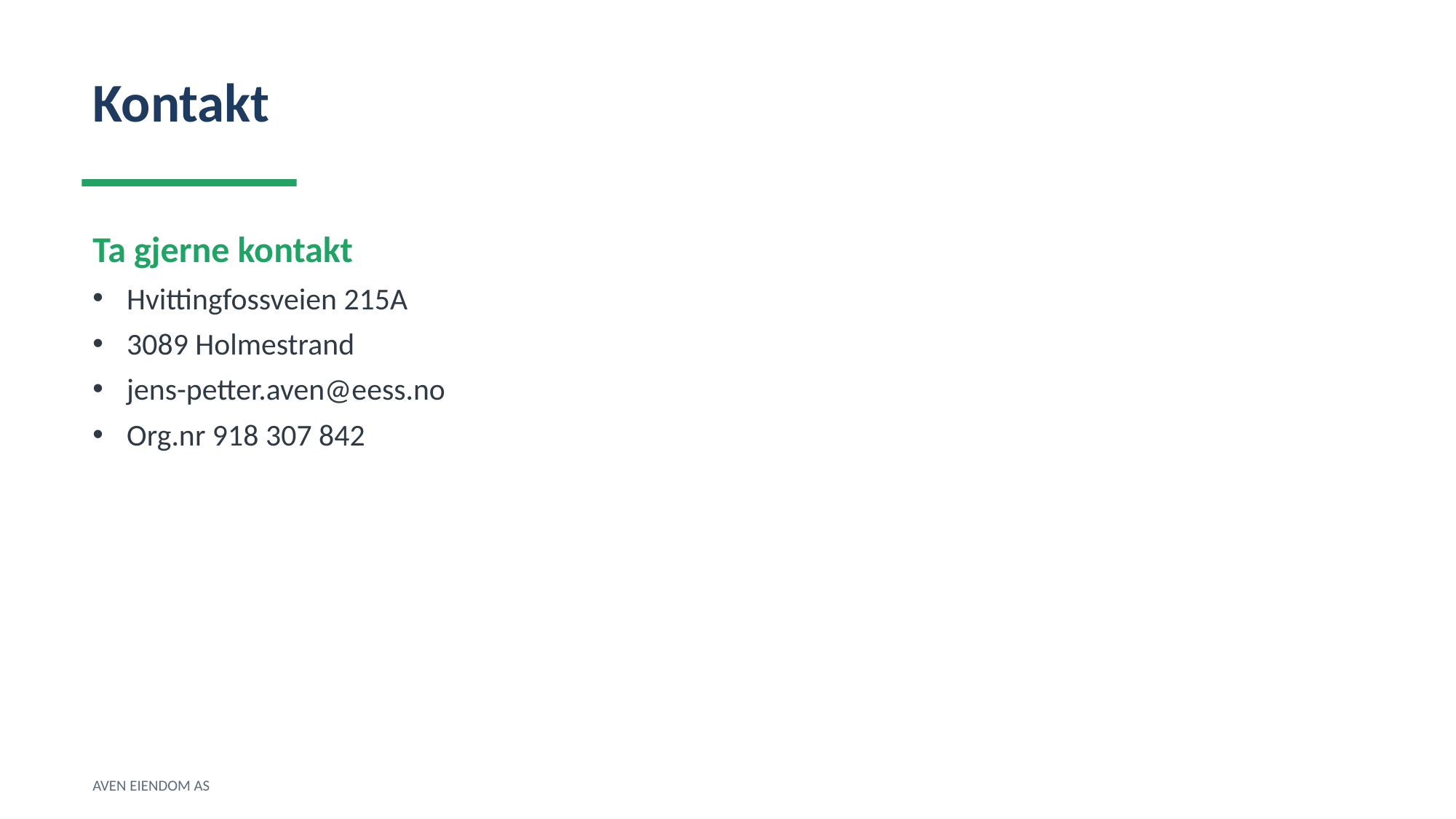

Kontakt

Ta gjerne kontakt
Hvittingfossveien 215A
3089 Holmestrand
jens-petter.aven@eess.no
Org.nr 918 307 842
AVEN EIENDOM AS